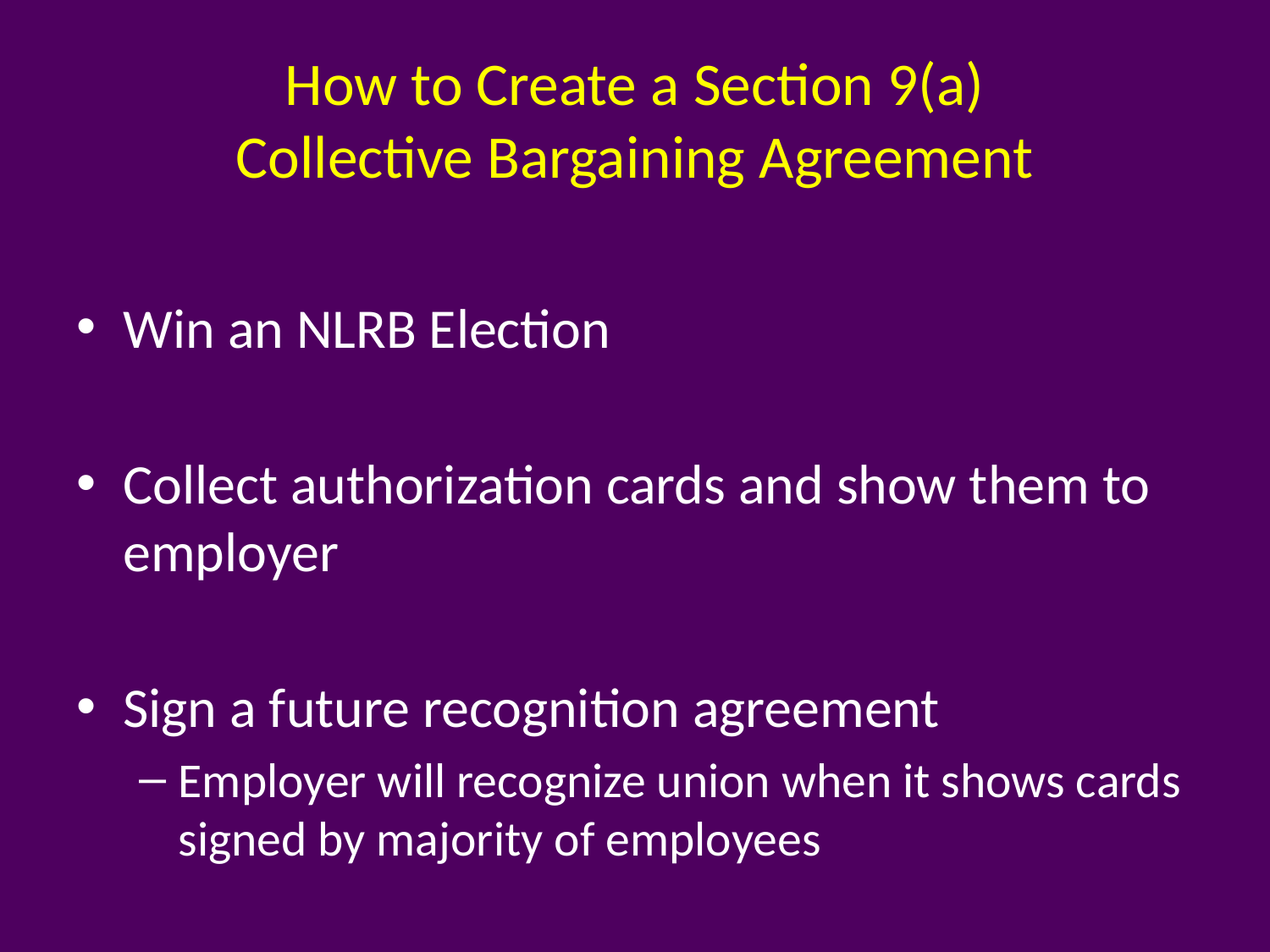

# How to Create a Section 9(a) Collective Bargaining Agreement
Win an NLRB Election

Collect authorization cards and show them to employer

Sign a future recognition agreement
Employer will recognize union when it shows cards signed by majority of employees